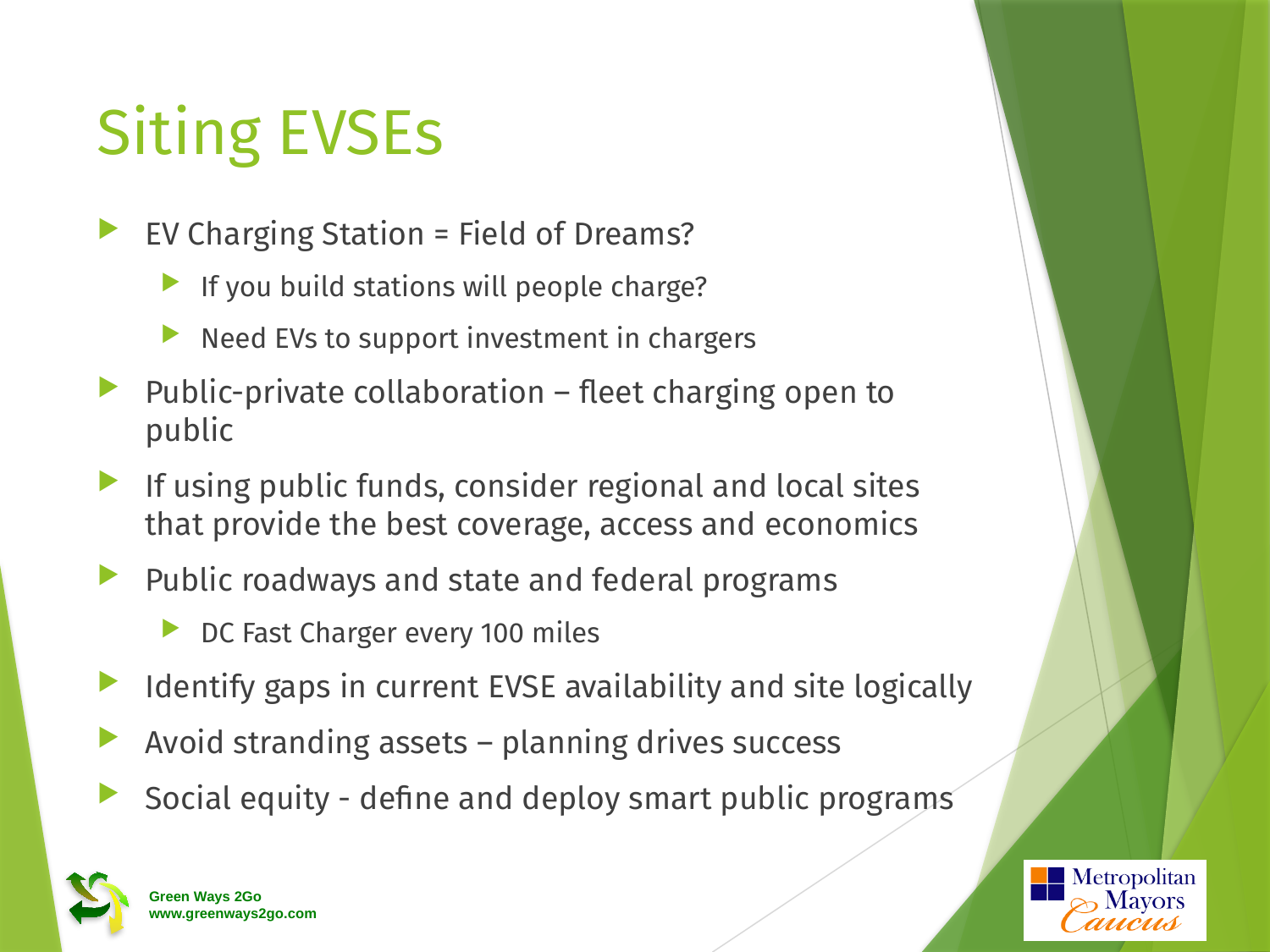

# Siting EVSEs
EV Charging Station = Field of Dreams?
If you build stations will people charge?
Need EVs to support investment in chargers
Public-private collaboration – fleet charging open to public
If using public funds, consider regional and local sites that provide the best coverage, access and economics
Public roadways and state and federal programs
DC Fast Charger every 100 miles
Identify gaps in current EVSE availability and site logically
Avoid stranding assets – planning drives success
Social equity - define and deploy smart public programs